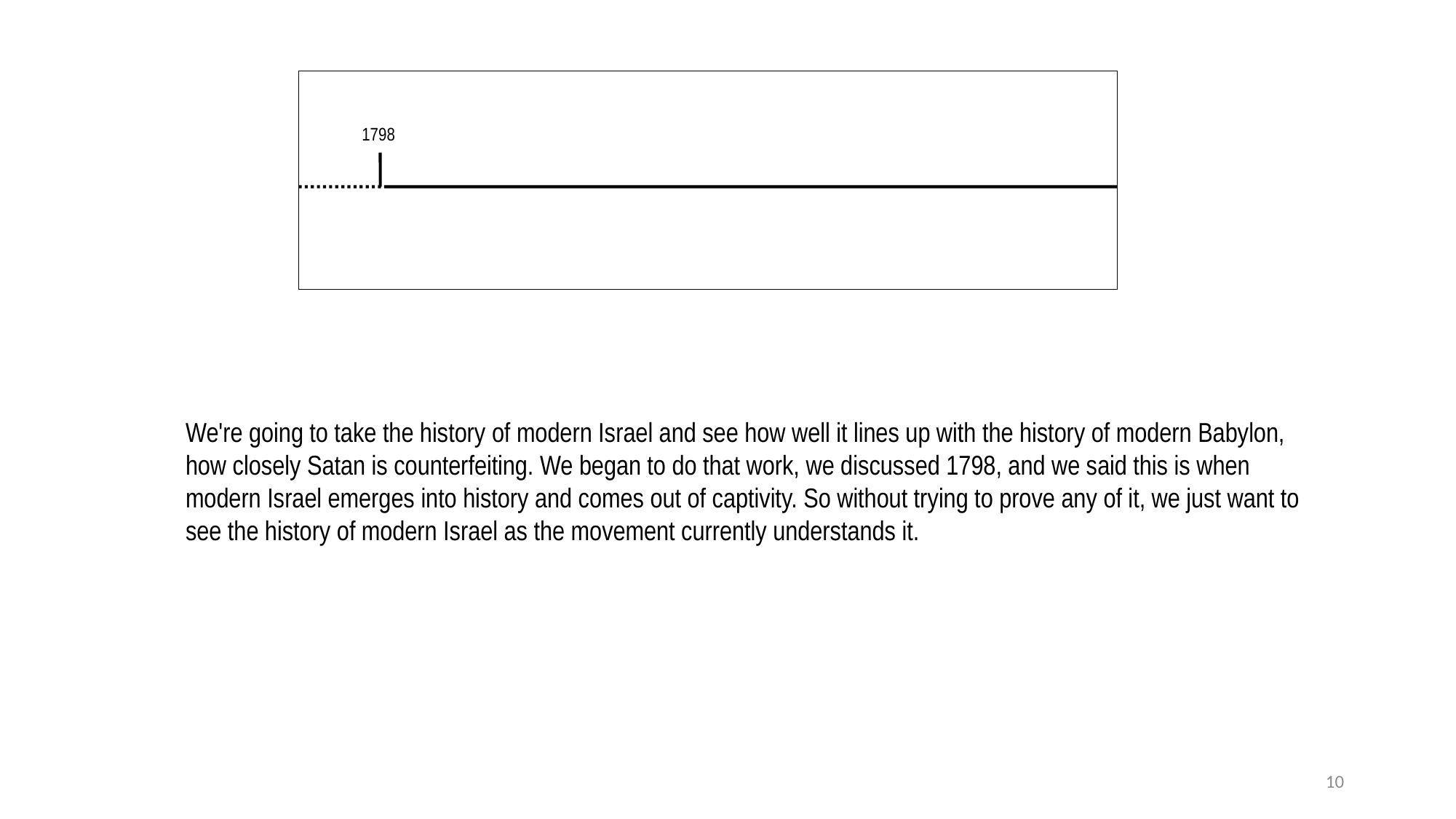

1798

We're going to take the history of modern Israel and see how well it lines up with the history of modern Babylon, how closely Satan is counterfeiting. We began to do that work, we discussed 1798, and we said this is when modern Israel emerges into history and comes out of captivity. So without trying to prove any of it, we just want to see the history of modern Israel as the movement currently understands it.

10